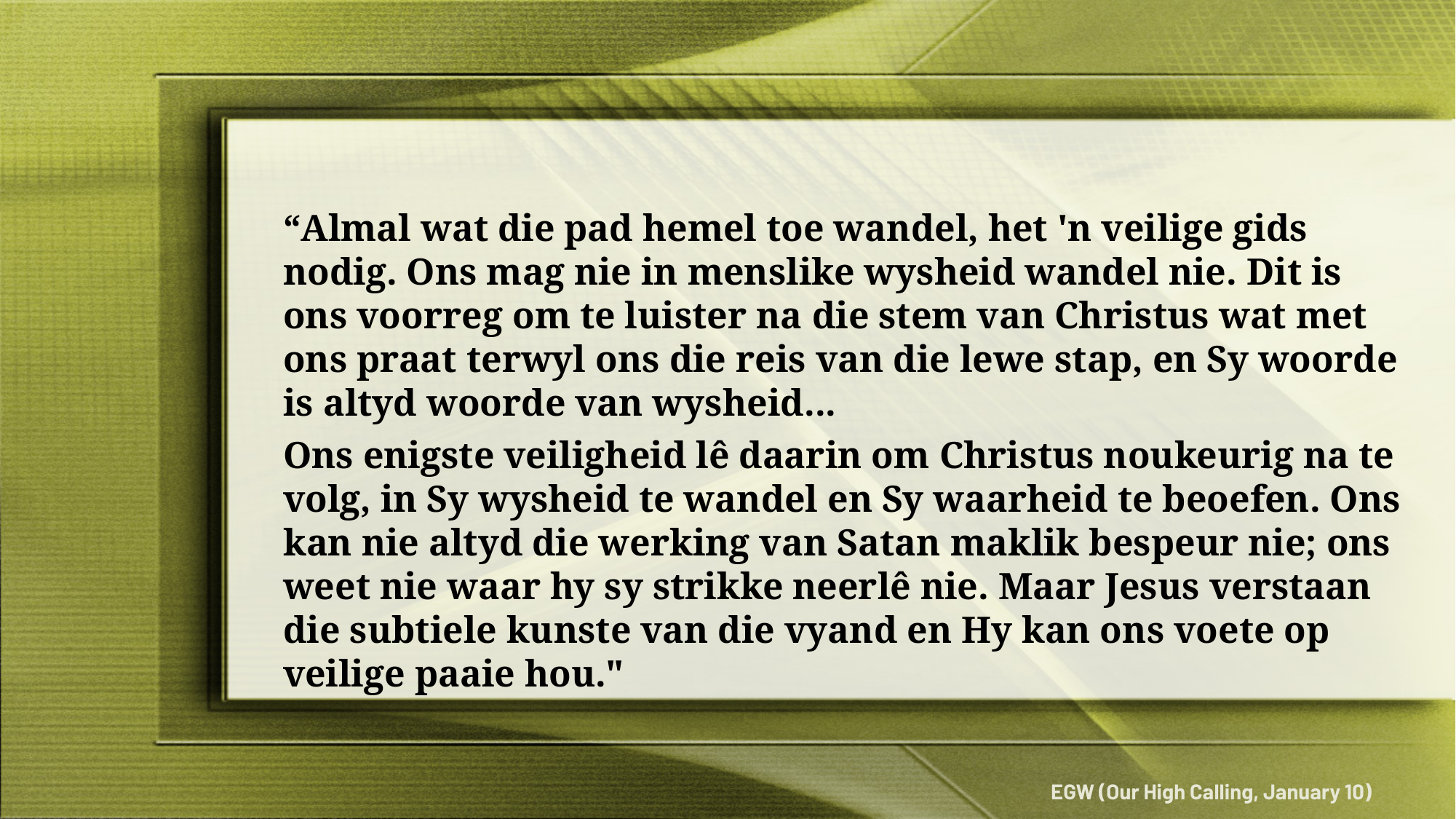

“Almal wat die pad hemel toe wandel, het 'n veilige gids nodig. Ons mag nie in menslike wysheid wandel nie. Dit is ons voorreg om te luister na die stem van Christus wat met ons praat terwyl ons die reis van die lewe stap, en Sy woorde is altyd woorde van wysheid...
Ons enigste veiligheid lê daarin om Christus noukeurig na te volg, in Sy wysheid te wandel en Sy waarheid te beoefen. Ons kan nie altyd die werking van Satan maklik bespeur nie; ons weet nie waar hy sy strikke neerlê nie. Maar Jesus verstaan die subtiele kunste van die vyand en Hy kan ons voete op veilige paaie hou."
EGW (Our High Calling, January 10)